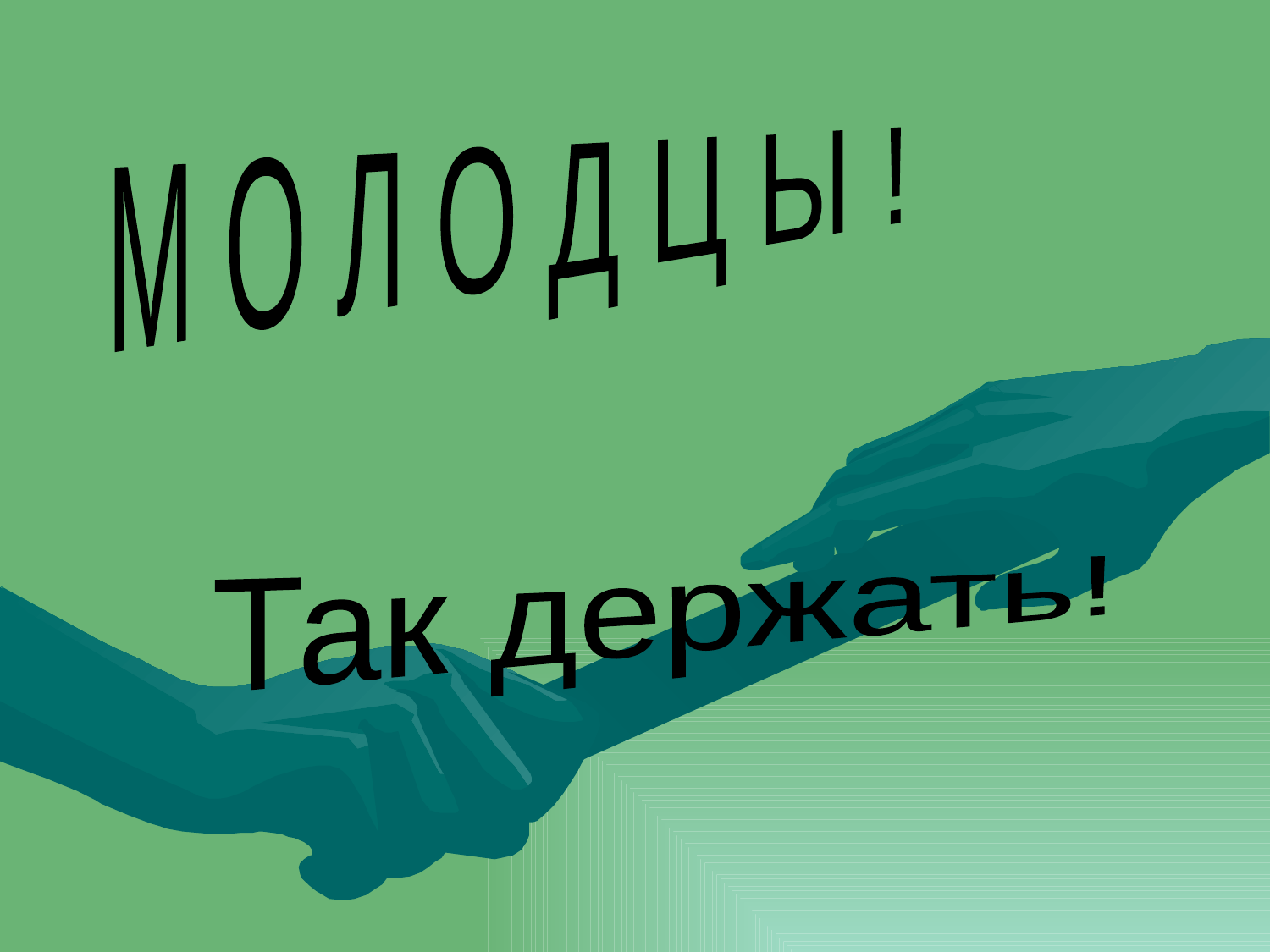

М О Л О Д Ц Ы !
Так держать!